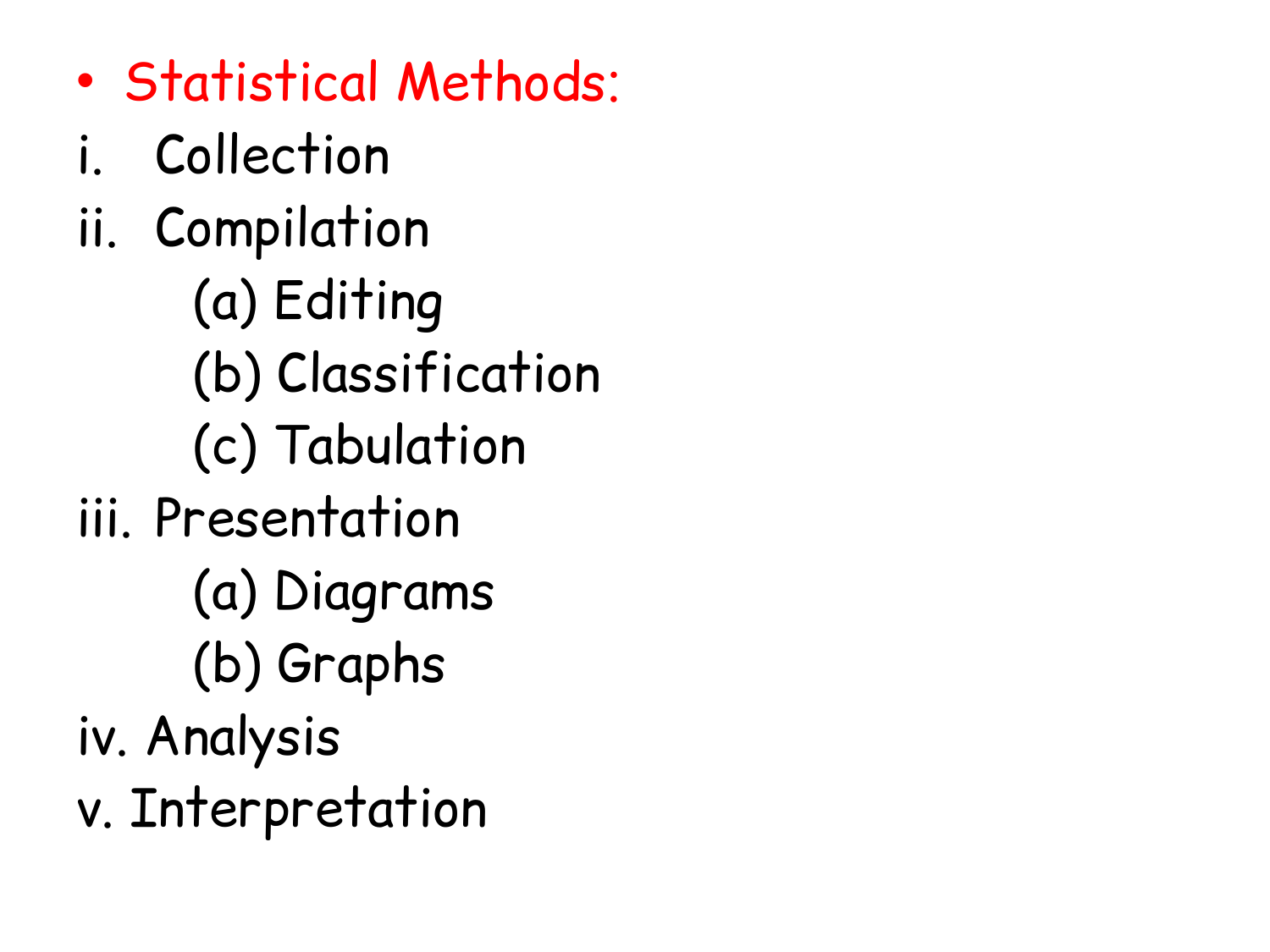

Statistical Methods:
Collection
Compilation
	(a) Editing
	(b) Classification
	(c) Tabulation
Presentation
	(a) Diagrams
	(b) Graphs
iv. Analysis
v. Interpretation